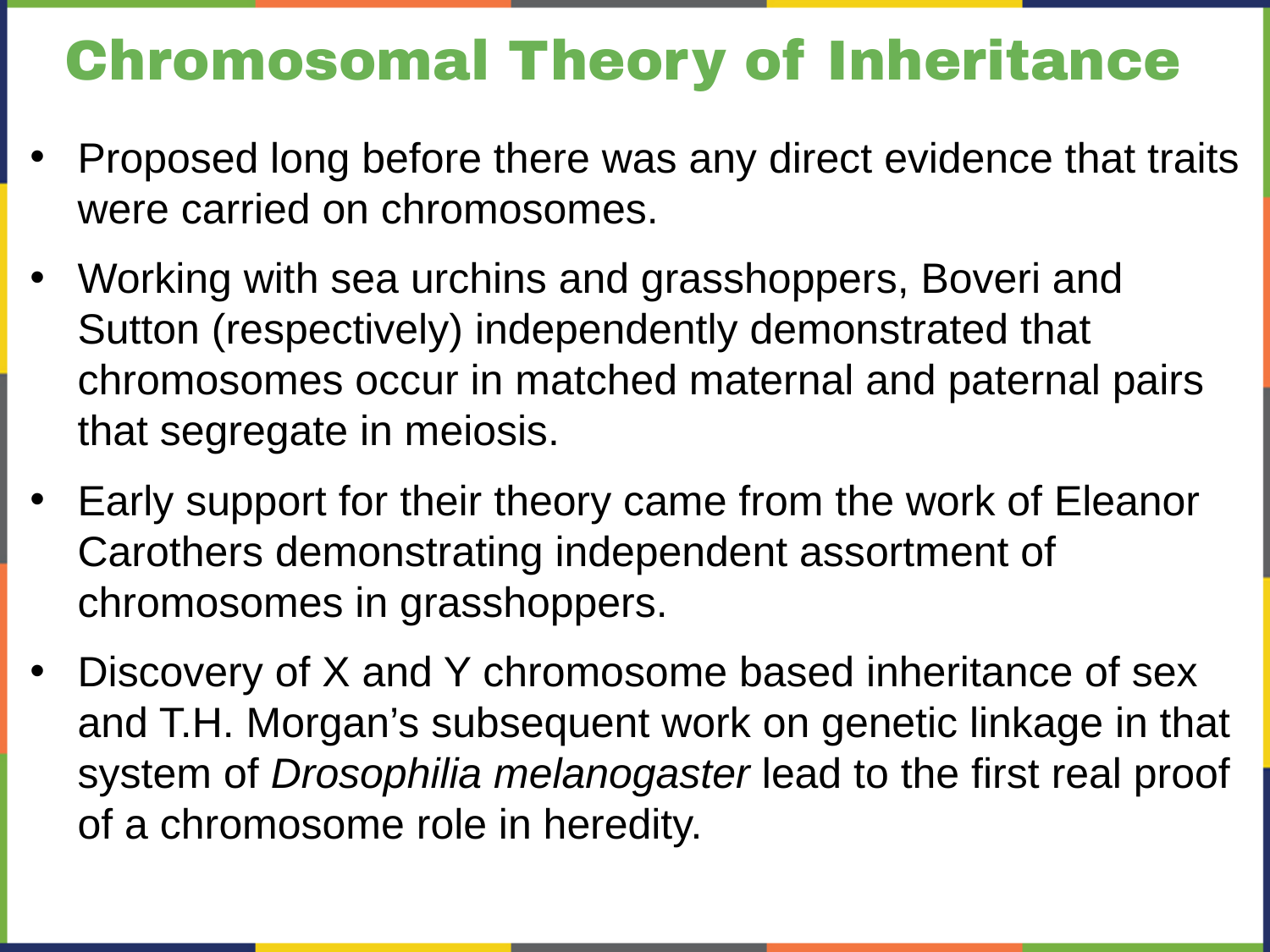

# Chromosomal Theory of Inheritance
Proposed long before there was any direct evidence that traits were carried on chromosomes.
Working with sea urchins and grasshoppers, Boveri and Sutton (respectively) independently demonstrated that chromosomes occur in matched maternal and paternal pairs that segregate in meiosis.
Early support for their theory came from the work of Eleanor Carothers demonstrating independent assortment of chromosomes in grasshoppers.
Discovery of X and Y chromosome based inheritance of sex and T.H. Morgan’s subsequent work on genetic linkage in that system of Drosophilia melanogaster lead to the first real proof of a chromosome role in heredity.